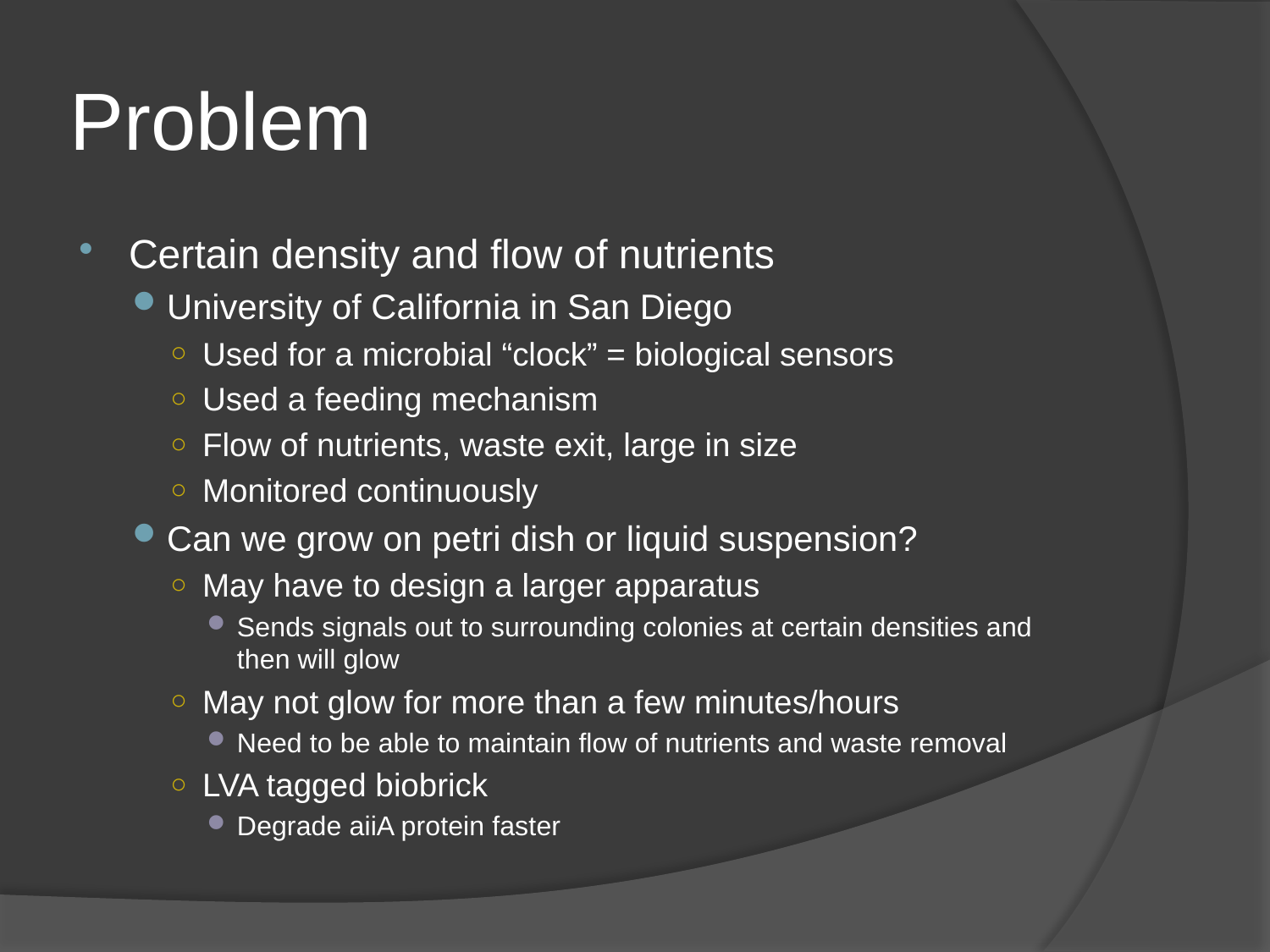

# Problem
Certain density and flow of nutrients
University of California in San Diego
Used for a microbial “clock” = biological sensors
Used a feeding mechanism
Flow of nutrients, waste exit, large in size
Monitored continuously
Can we grow on petri dish or liquid suspension?
May have to design a larger apparatus
Sends signals out to surrounding colonies at certain densities and then will glow
May not glow for more than a few minutes/hours
Need to be able to maintain flow of nutrients and waste removal
LVA tagged biobrick
Degrade aiiA protein faster